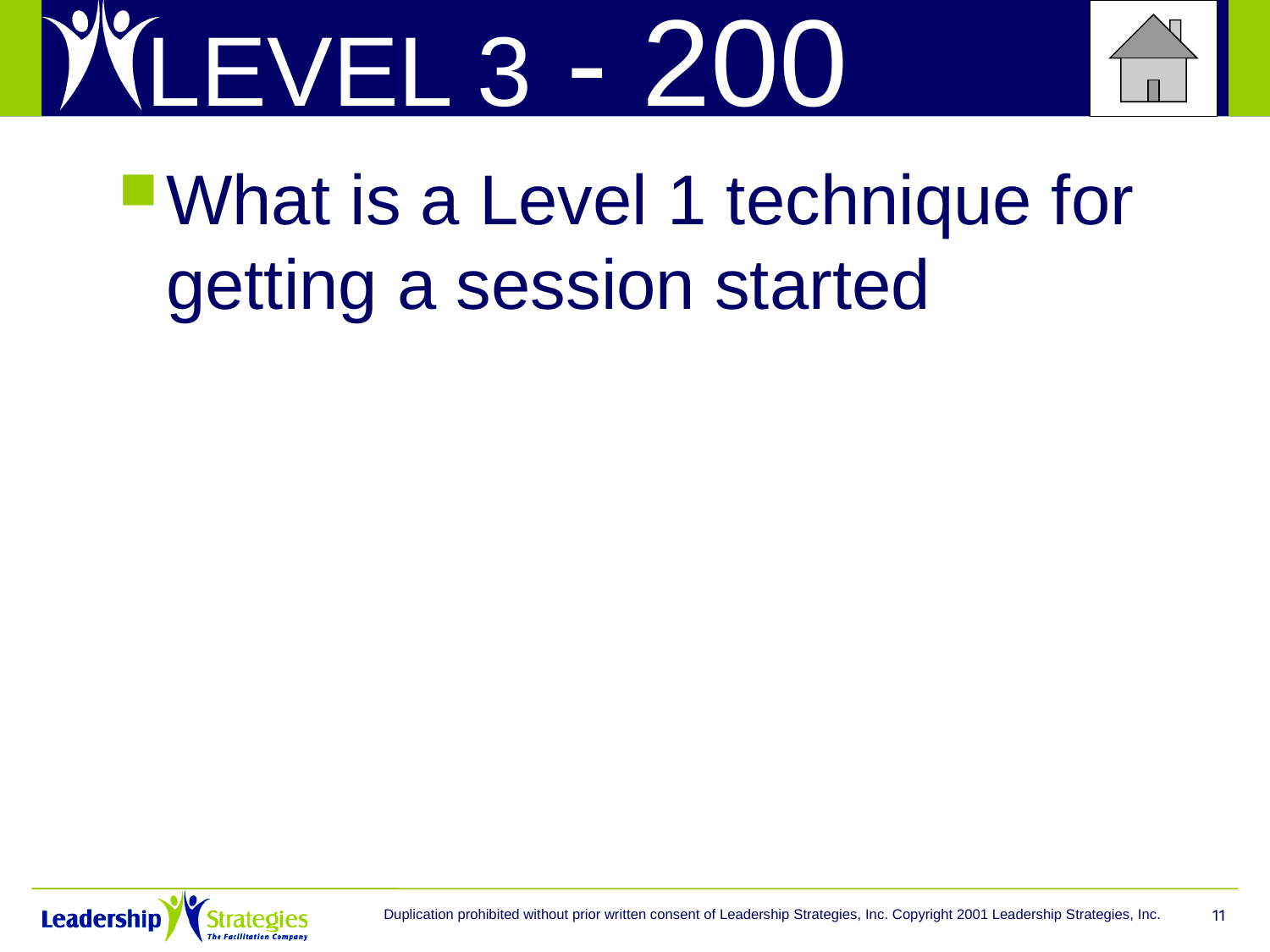

# LEVEL 3 - 200
What is a Level 1 technique for getting a session started

Duplication prohibited without prior written consent of Leadership Strategies, Inc. Copyright 2001 Leadership Strategies, Inc.
11